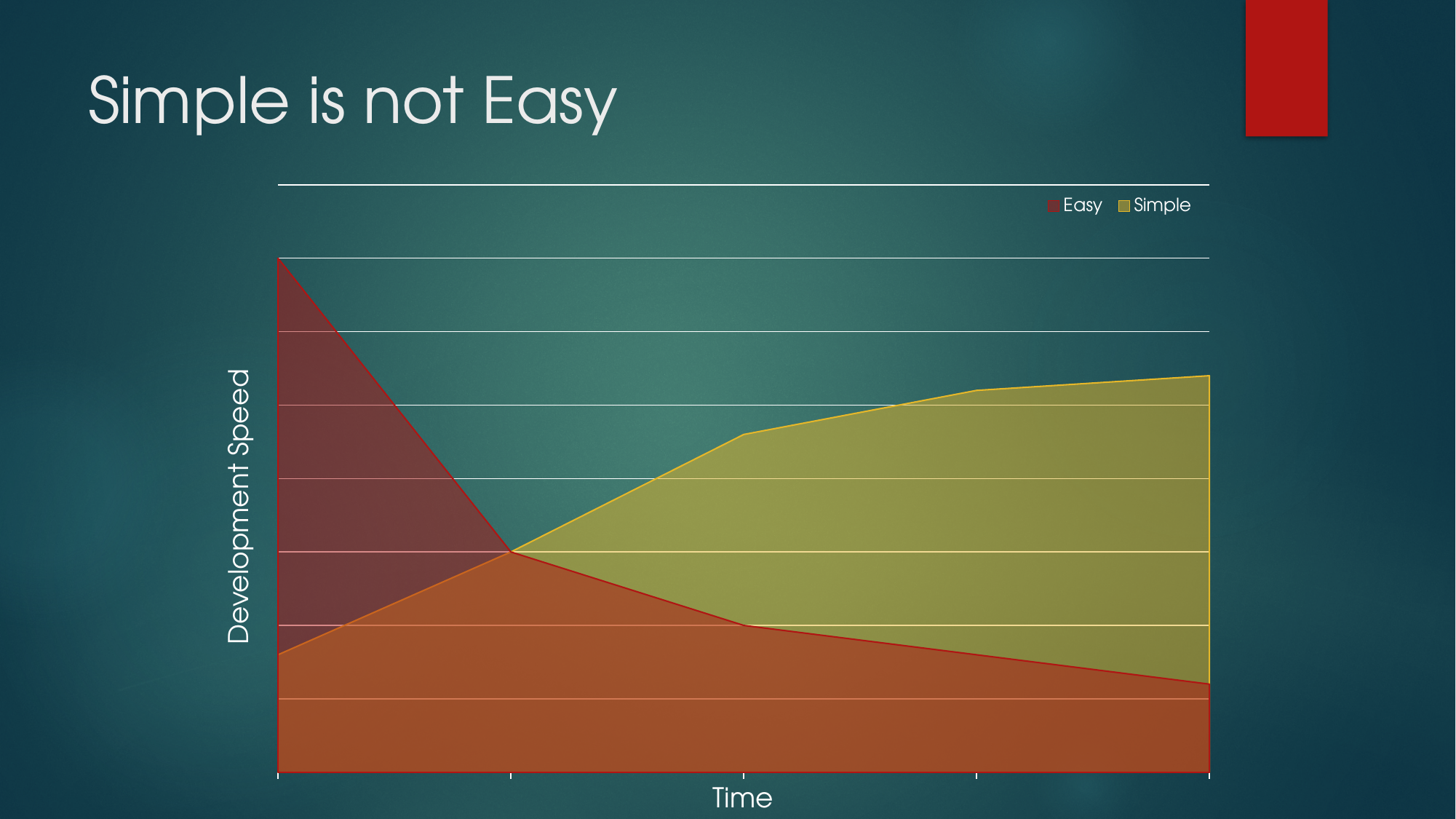

# Simple is not Easy

### Chart

| Category | Easy | Simple |
|---|---|---|
| 37261 | 35.0 | 8.0 |
| 37262 | 15.0 | 15.0 |
| 37263 | 10.0 | 23.0 |
| 37264 | 8.0 | 26.0 |
| 37265 | 6.0 | 27.0 |
Development Speed
Time